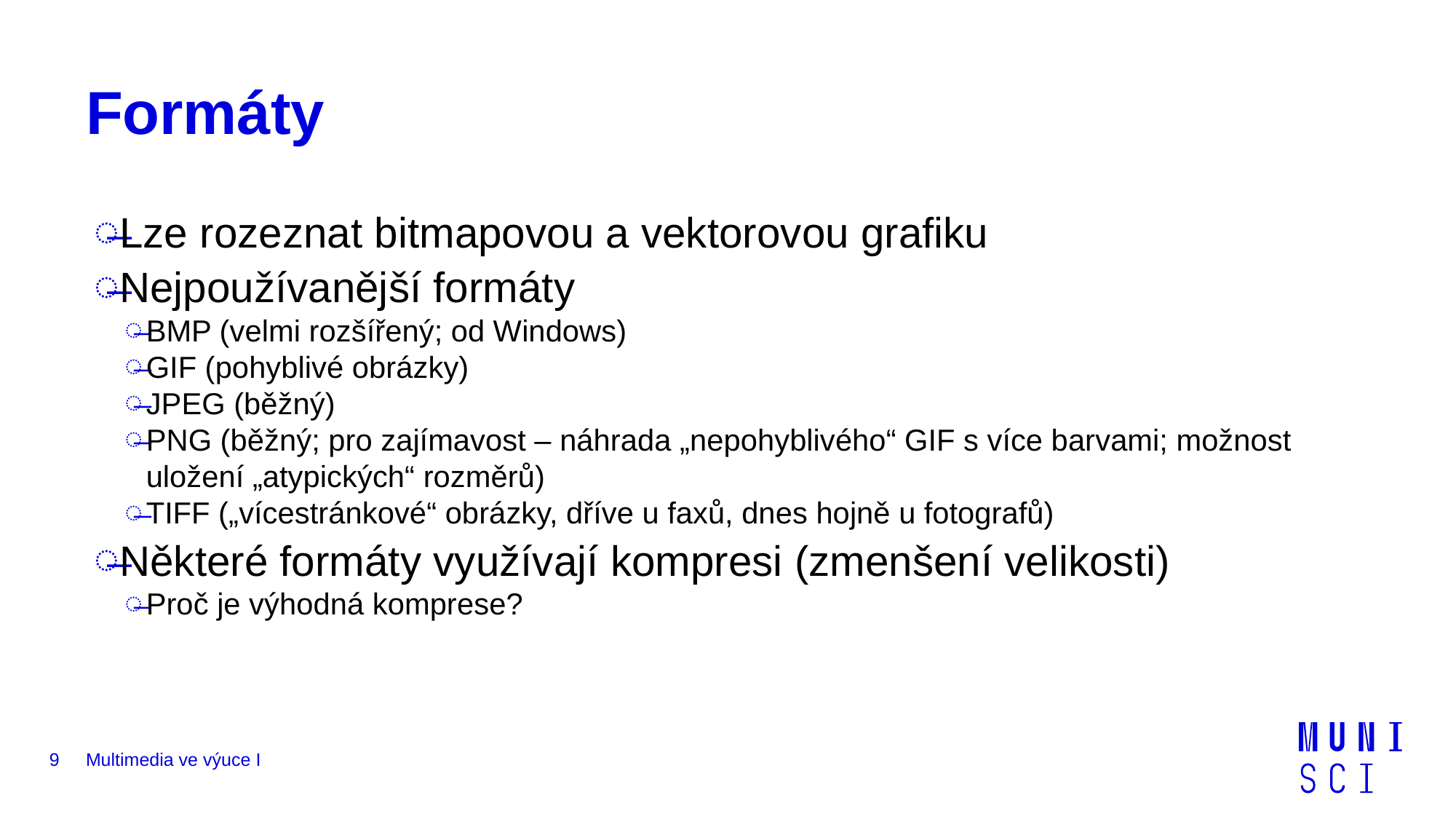

# Formáty
Lze rozeznat bitmapovou a vektorovou grafiku
Nejpoužívanější formáty
BMP (velmi rozšířený; od Windows)
GIF (pohyblivé obrázky)
JPEG (běžný)
PNG (běžný; pro zajímavost – náhrada „nepohyblivého“ GIF s více barvami; možnost uložení „atypických“ rozměrů)
TIFF („vícestránkové“ obrázky, dříve u faxů, dnes hojně u fotografů)
Některé formáty využívají kompresi (zmenšení velikosti)
Proč je výhodná komprese?

9
Multimedia ve výuce I